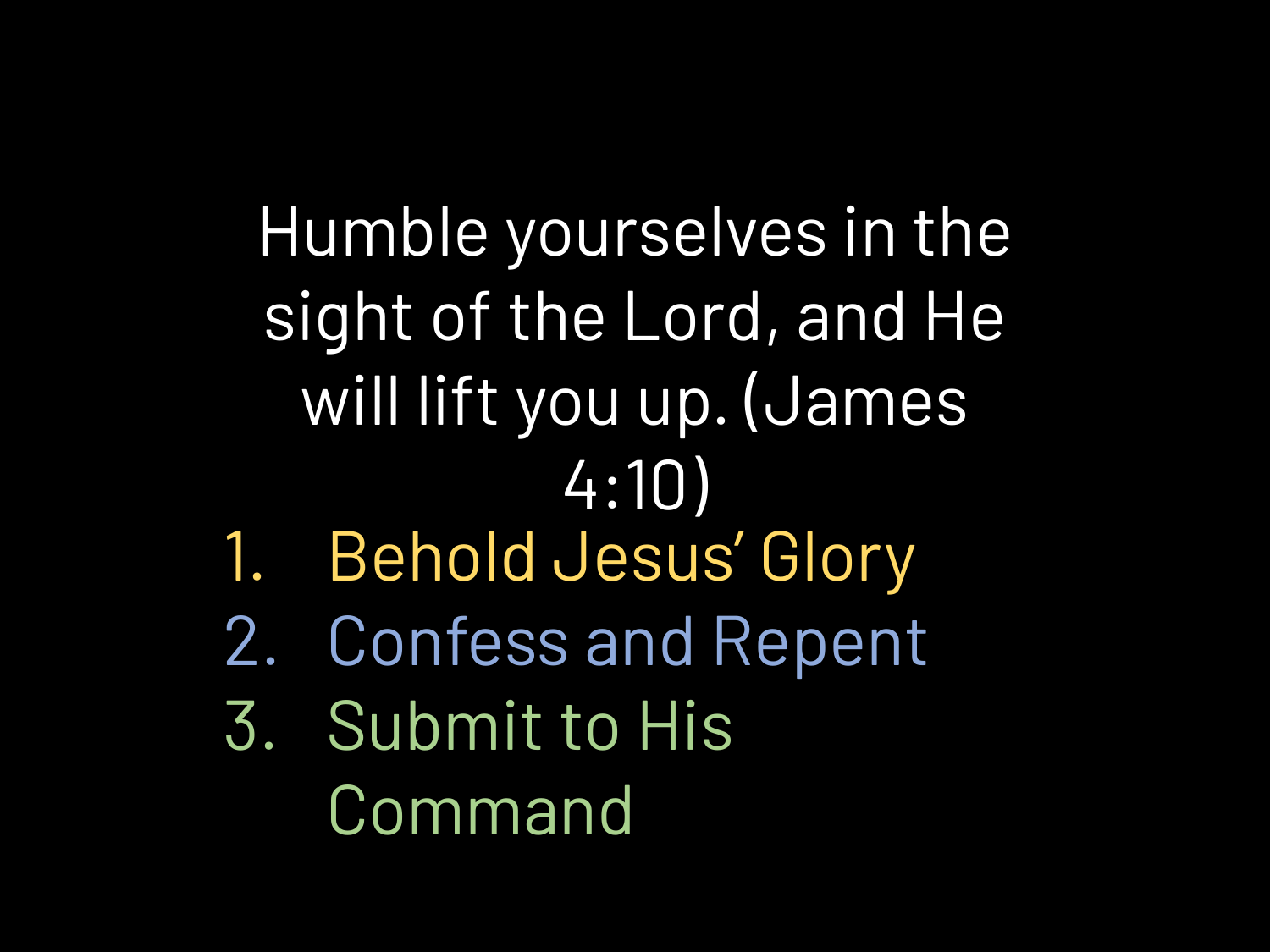

Humble yourselves in the sight of the Lord, and He will lift you up. (James 4:10)
Behold Jesus’ Glory
Confess and Repent
Submit to His Command